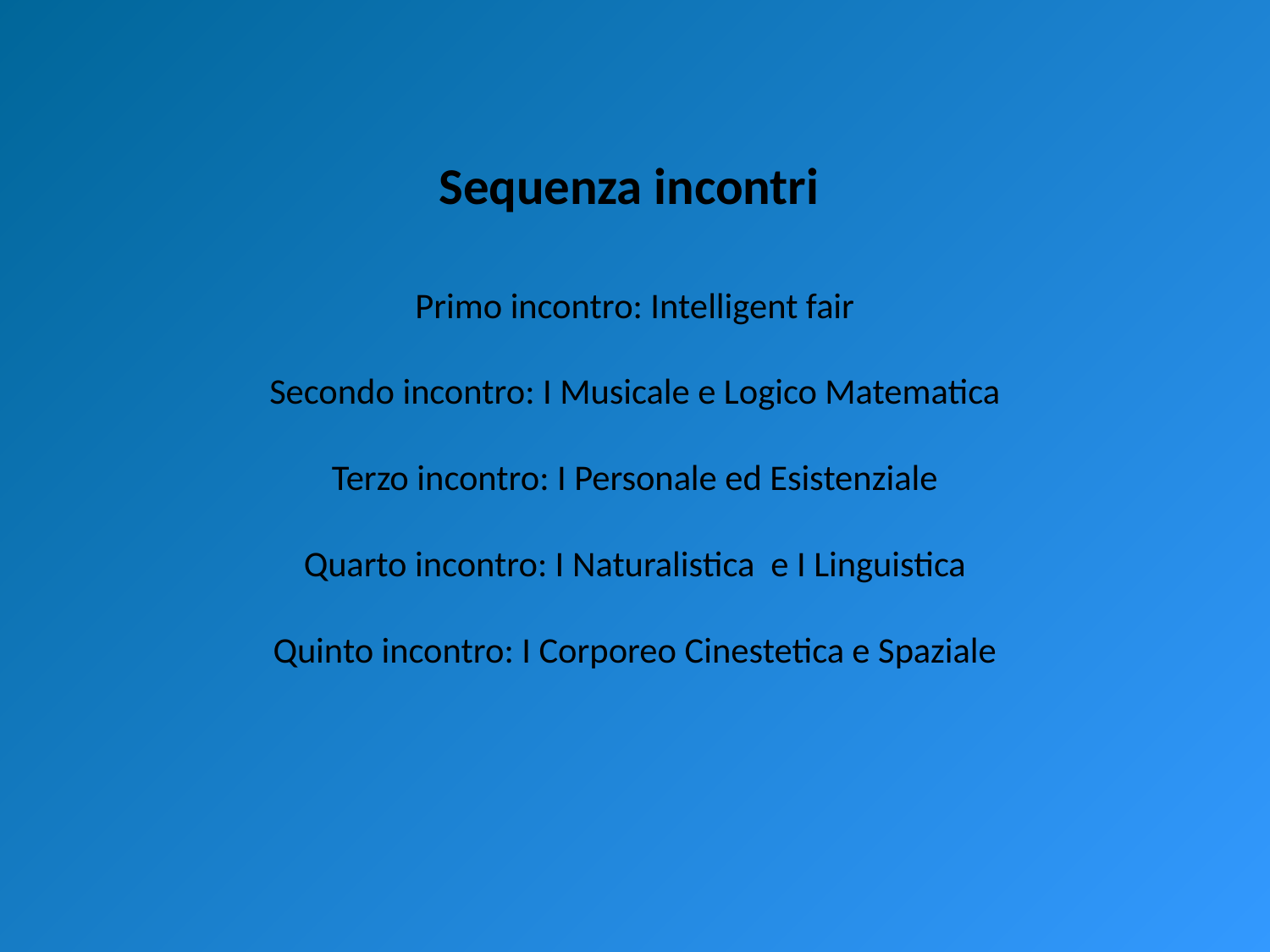

# Sequenza incontri Primo incontro: Intelligent fair Secondo incontro: I Musicale e Logico Matematica Terzo incontro: I Personale ed Esistenziale Quarto incontro: I Naturalistica  e I Linguistica Quinto incontro: I Corporeo Cinestetica e Spaziale